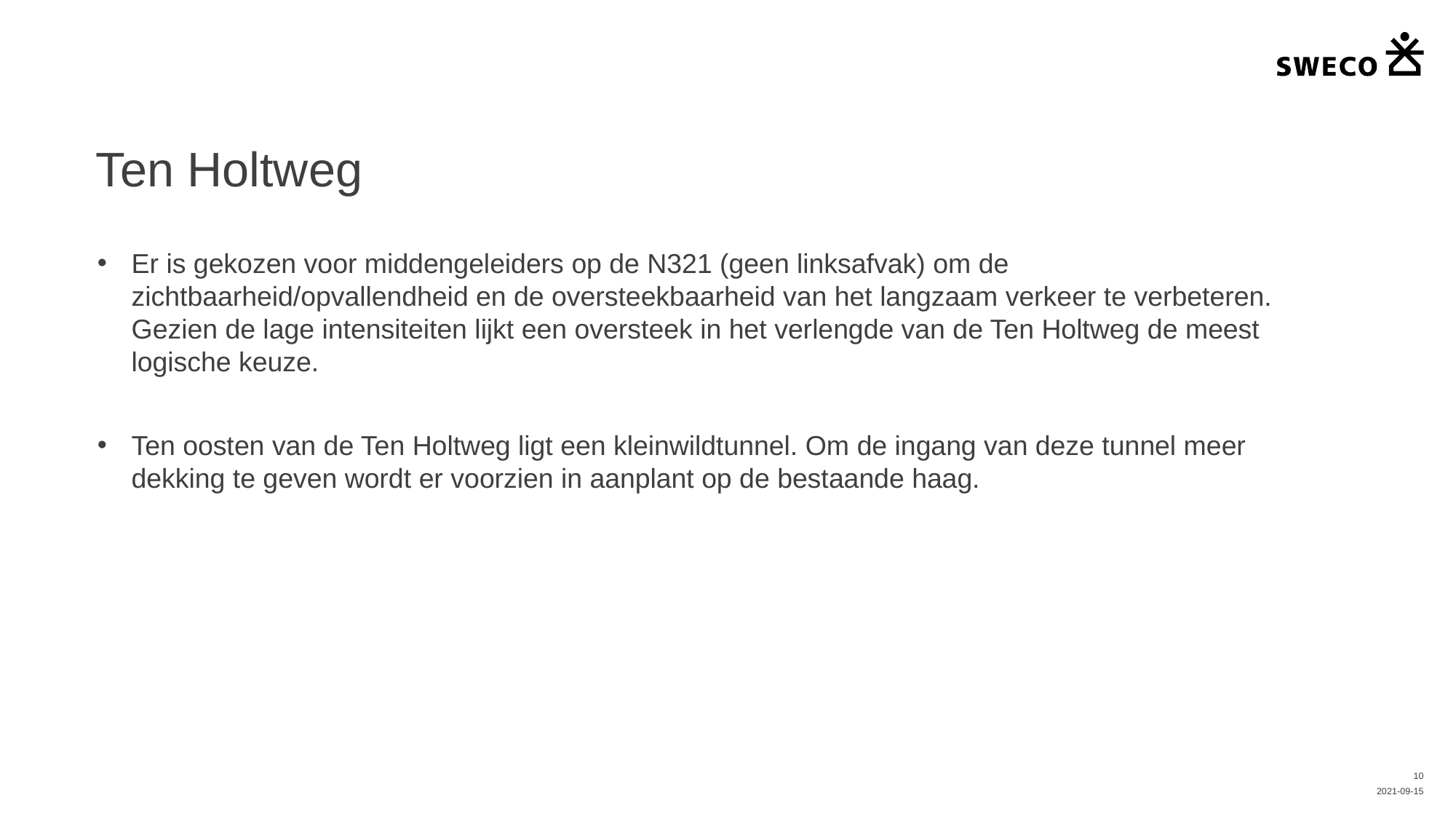

# Ten Holtweg
Er is gekozen voor middengeleiders op de N321 (geen linksafvak) om de zichtbaarheid/opvallendheid en de oversteekbaarheid van het langzaam verkeer te verbeteren. Gezien de lage intensiteiten lijkt een oversteek in het verlengde van de Ten Holtweg de meest logische keuze.

Ten oosten van de Ten Holtweg ligt een kleinwildtunnel. Om de ingang van deze tunnel meer dekking te geven wordt er voorzien in aanplant op de bestaande haag.
10
2021-09-15